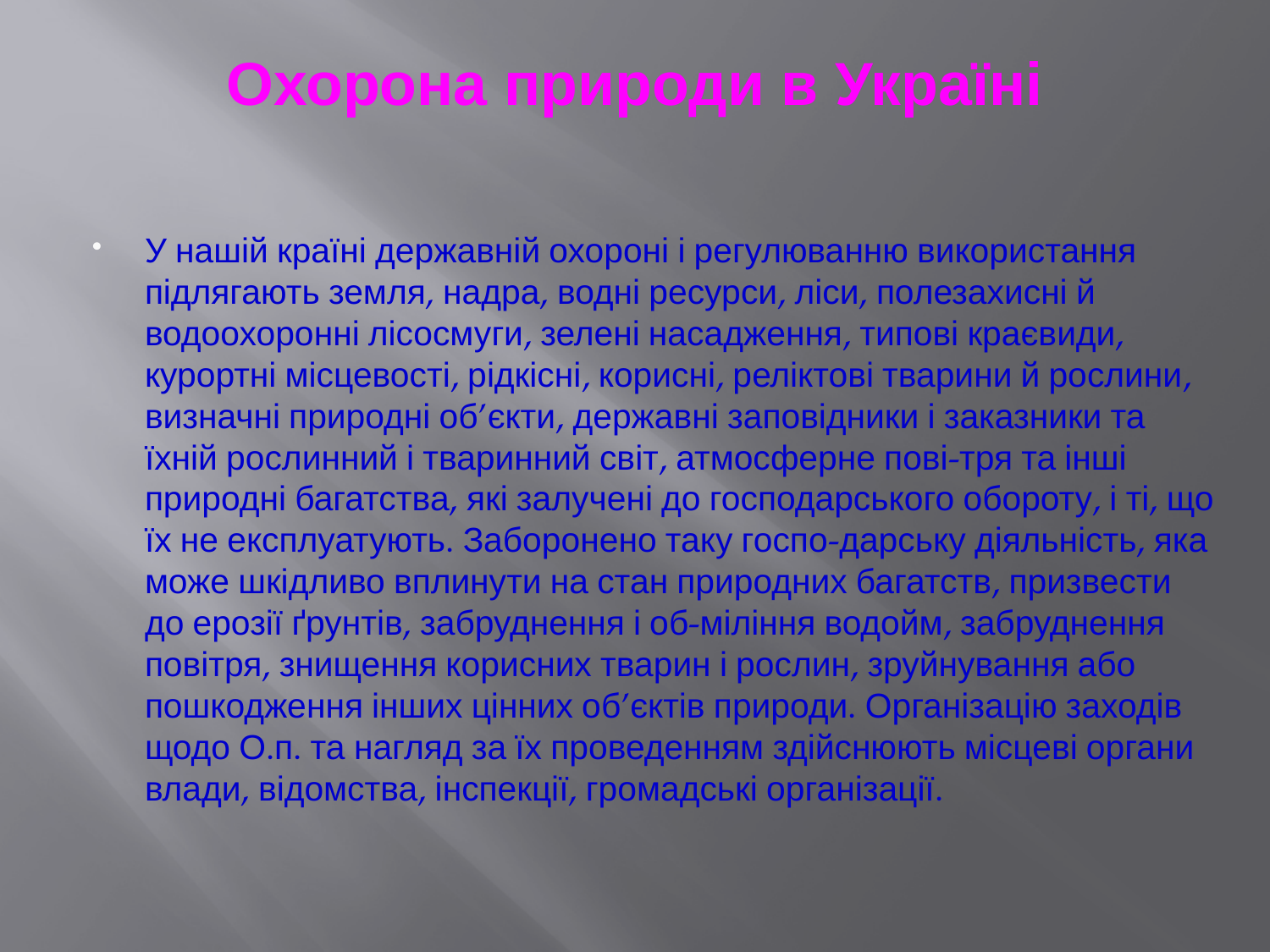

# Охорона природи в Україні
У нашій країні державній охороні і регулюванню використання підлягають земля, надра, водні ресурси, ліси, полезахисні й водоохоронні лісосмуги, зелені насадження, типові краєвиди, курортні місцевості, рідкісні, корисні, реліктові тварини й рослини, визначні природні об’єкти, державні заповідники і заказники та їхній рослинний і тваринний світ, атмосферне пові-тря та інші природні багатства, які залучені до господарського обороту, і ті, що їх не експлуатують. Заборонено таку госпо-дарську діяльність, яка може шкідливо вплинути на стан природних багатств, призвести до ерозії ґрунтів, забруднення і об-міління водойм, забруднення повітря, знищення корисних тварин і рослин, зруйнування або пошкодження інших цінних об’єктів природи. Організацію заходів щодо О.п. та нагляд за їх проведенням здійснюють місцеві органи влади, відомства, інспекції, громадські організації.